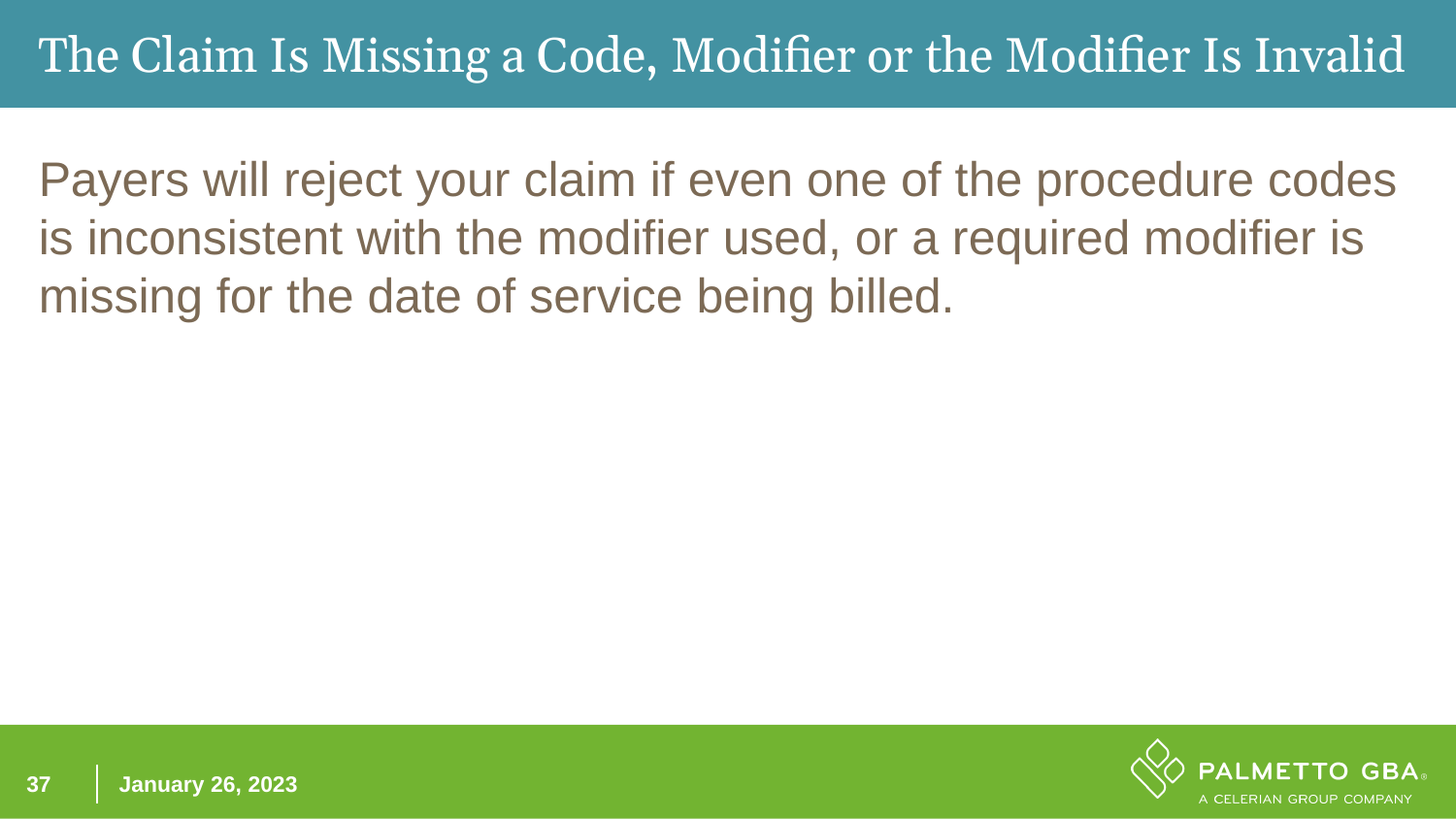

The Claim Is Missing a Code, Modifier or the Modifier Is Invalid
Payers will reject your claim if even one of the procedure codes is inconsistent with the modifier used, or a required modifier is missing for the date of service being billed.